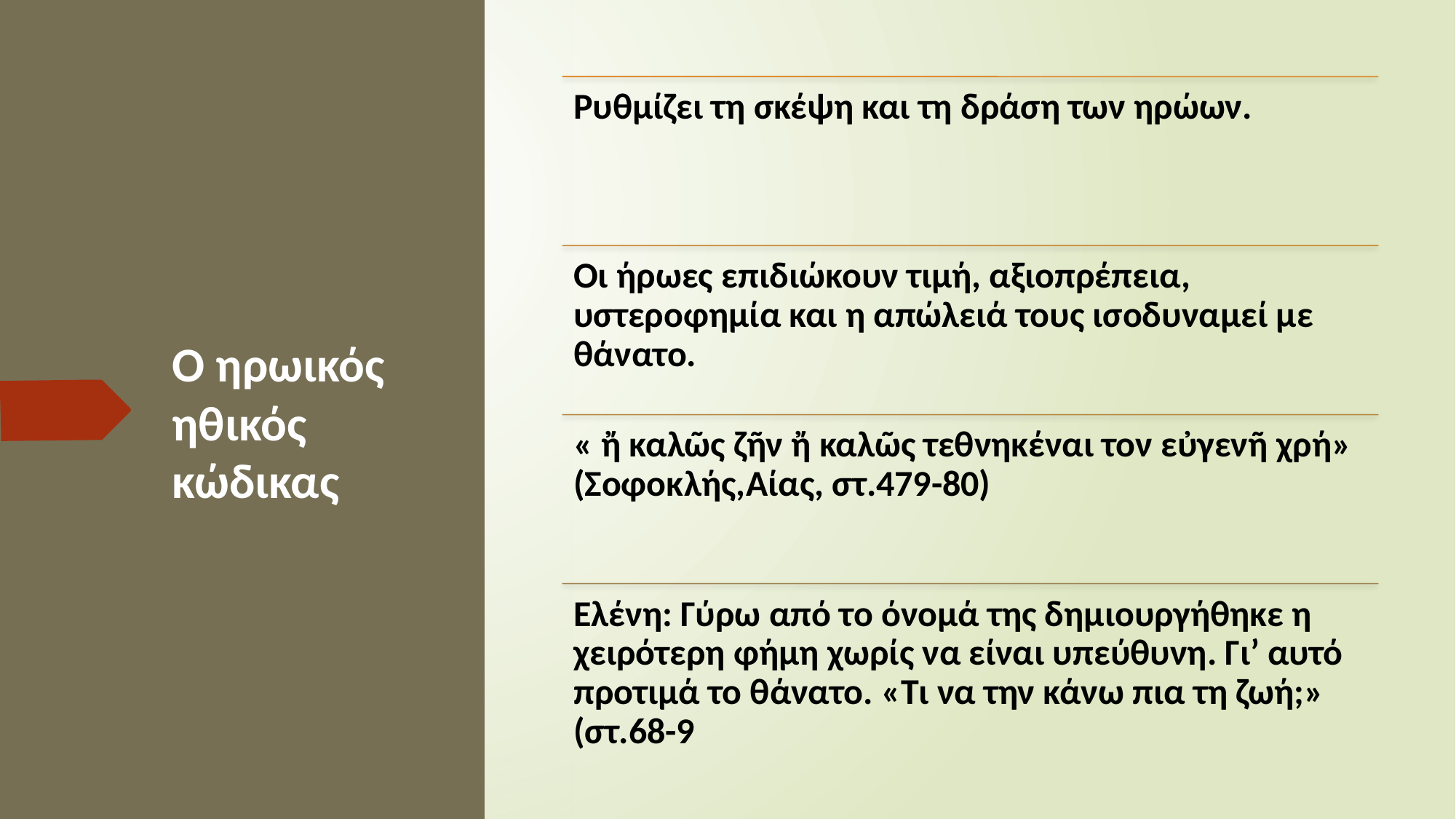

Ρυθμίζει τη σκέψη και τη δράση των ηρώων.
Οι ήρωες επιδιώκουν τιμή, αξιοπρέπεια, υστεροφημία και η απώλειά τους ισοδυναμεί με θάνατο.
« ἤ καλῶς ζῆν ἤ καλῶς τεθνηκέναι τον εὐγενῆ χρή» (Σοφοκλής,Αίας, στ.479-80)
Ελένη: Γύρω από το όνομά της δημιουργήθηκε η χειρότερη φήμη χωρίς να είναι υπεύθυνη. Γι’ αυτό προτιμά το θάνατο. «Τι να την κάνω πια τη ζωή;» (στ.68-9
# Ο ηρωικός ηθικός κώδικας